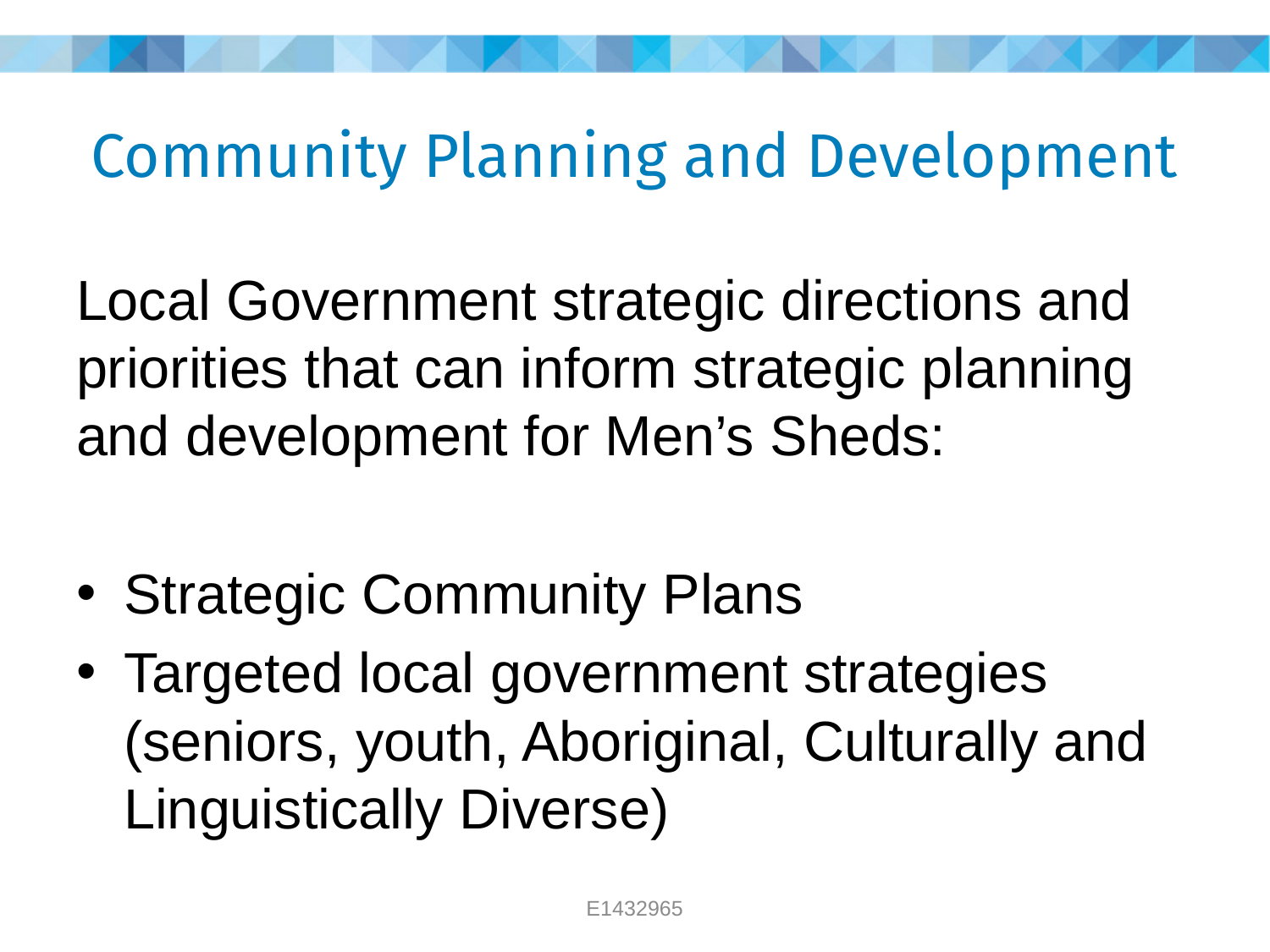

# Community Planning and Development
Local Government strategic directions and priorities that can inform strategic planning and development for Men’s Sheds:

Strategic Community Plans
Targeted local government strategies (seniors, youth, Aboriginal, Culturally and Linguistically Diverse)
E1432965